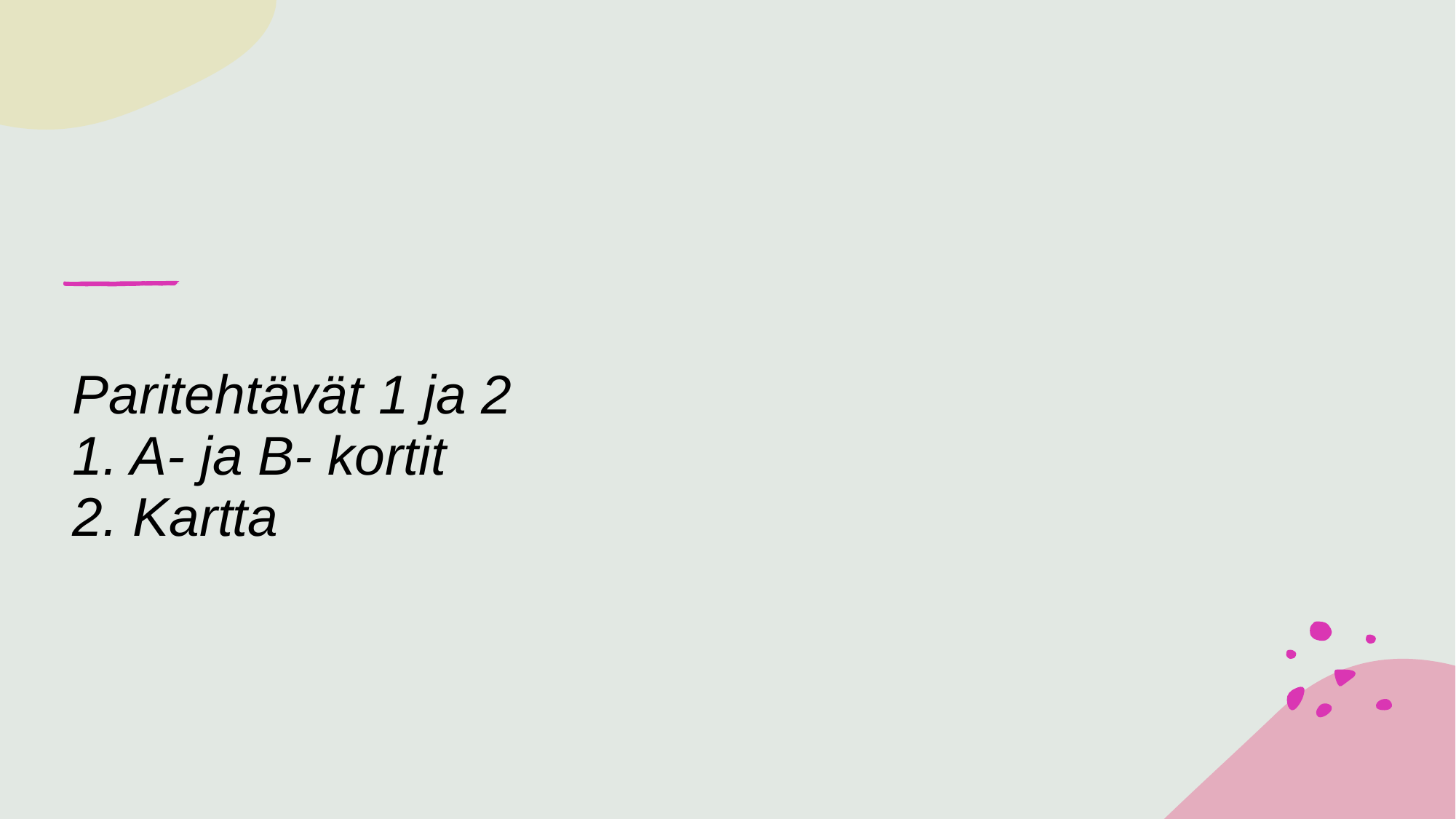

# Paritehtävät 1 ja 2 1. A- ja B- kortit 2. Kartta